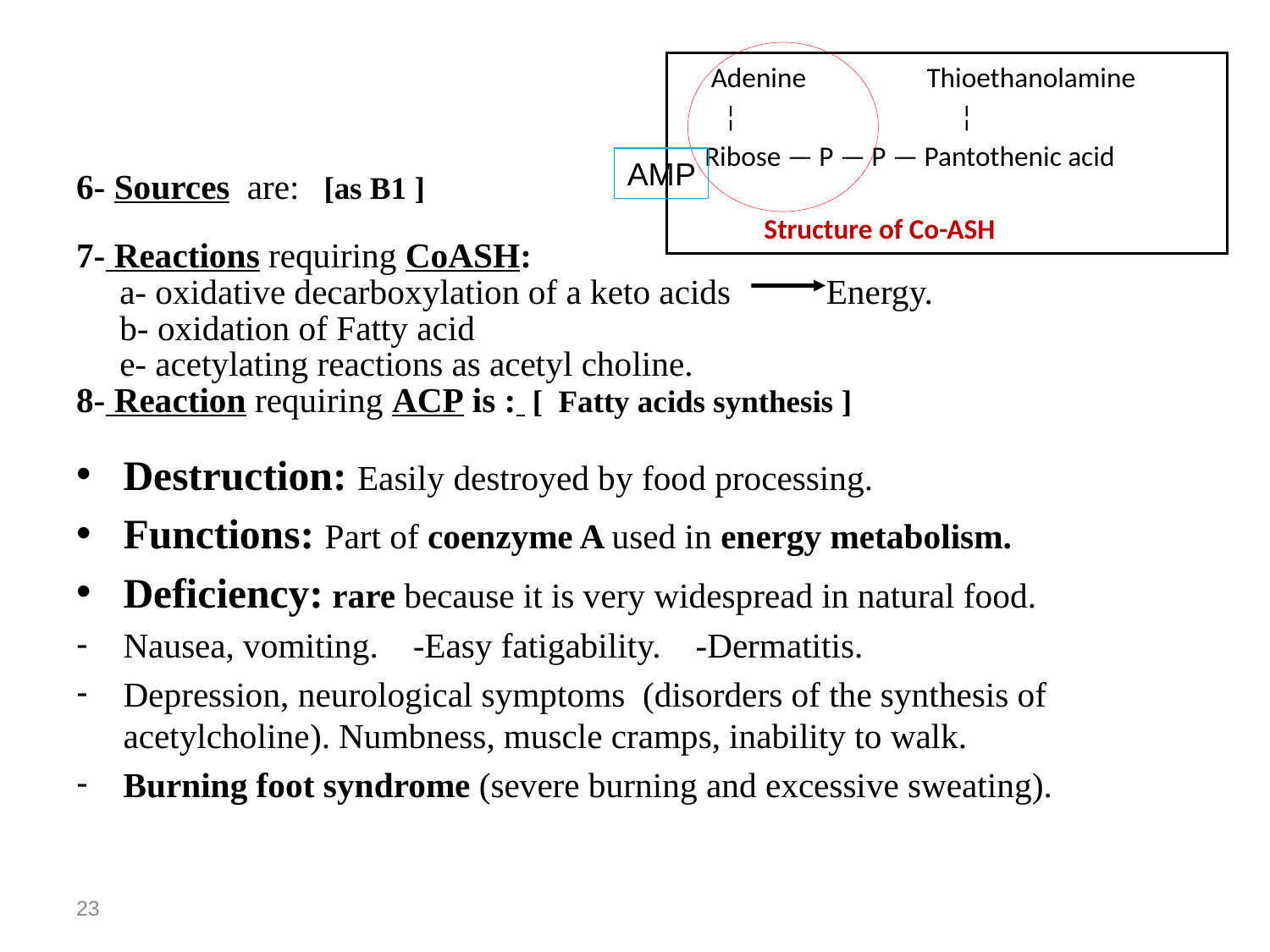

Adenine                   Thioethanolamine
       ¦                                   ¦
    Ribose — P — P — Pantothenic acid

AMP
6- Sources  are:   [as B1 ]

7- Reactions requiring CoASH:
     a- oxidative decarboxylation of a keto acids           Energy.
     b- oxidation of Fatty acid
     e- acetylating reactions as acetyl choline.
8- Reaction requiring ACP is :  [  Fatty acids synthesis ]

Destruction: Easily destroyed by food processing.
Functions: Part of coenzyme A used in energy metabolism.
Deficiency: rare because it is very widespread in natural food.
Nausea, vomiting.    -Easy fatigability.    -Dermatitis.
Depression, neurological symptoms  (disorders of the synthesis of acetylcholine). Numbness, muscle cramps, inability to walk.
Burning foot syndrome (severe burning and excessive sweating).

 Structure of Co-ASH

23